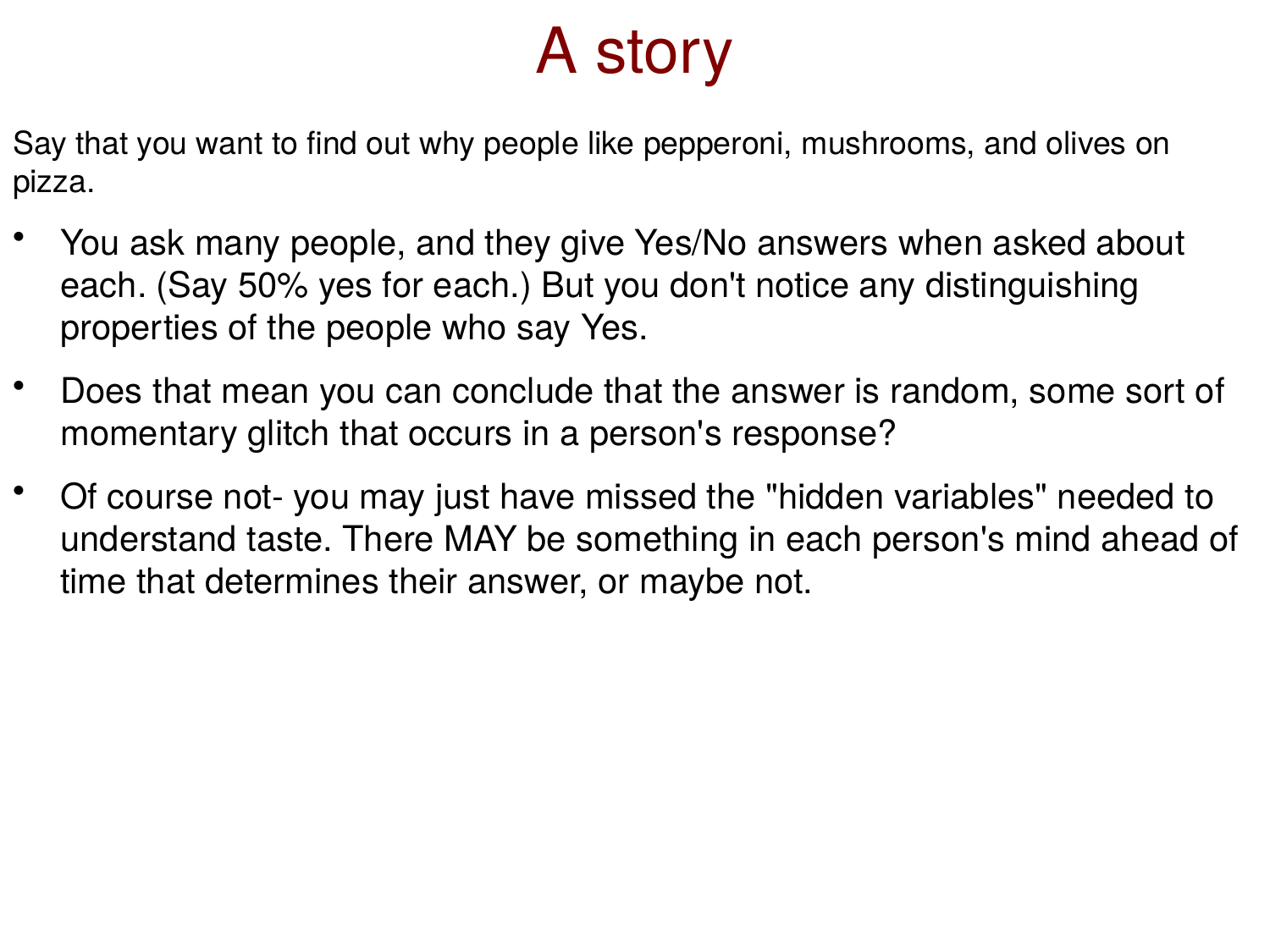

# A story
Say that you want to find out why people like pepperoni, mushrooms, and olives on pizza.
You ask many people, and they give Yes/No answers when asked about each. (Say 50% yes for each.) But you don't notice any distinguishing properties of the people who say Yes.
Does that mean you can conclude that the answer is random, some sort of momentary glitch that occurs in a person's response?
Of course not- you may just have missed the "hidden variables" needed to understand taste. There MAY be something in each person's mind ahead of time that determines their answer, or maybe not.